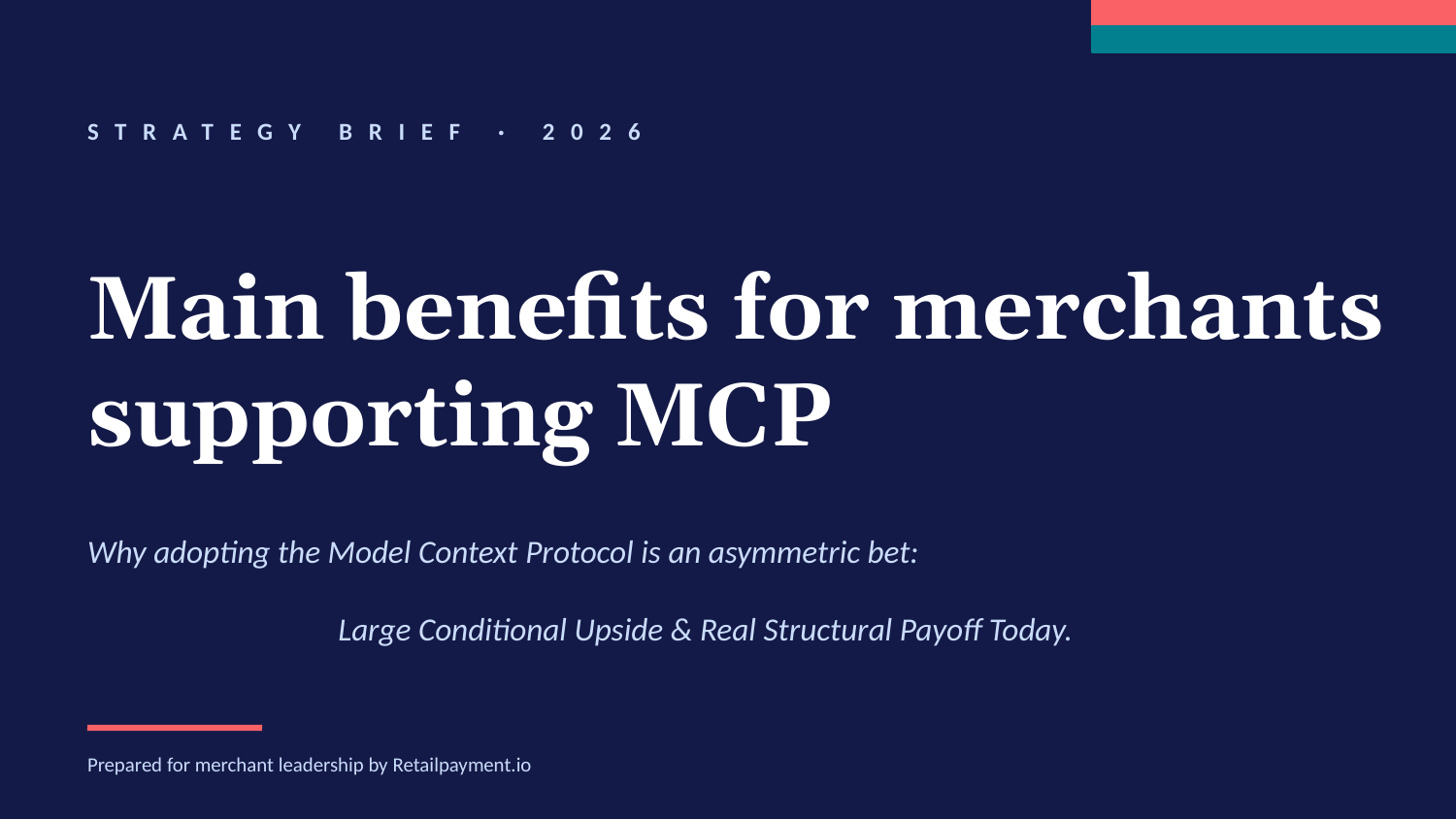

STRATEGY BRIEF · 2026
Main benefits for merchants
supporting MCP
Why adopting the Model Context Protocol is an asymmetric bet:
Large Conditional Upside & Real Structural Payoff Today.

Prepared for merchant leadership by Retailpayment.io